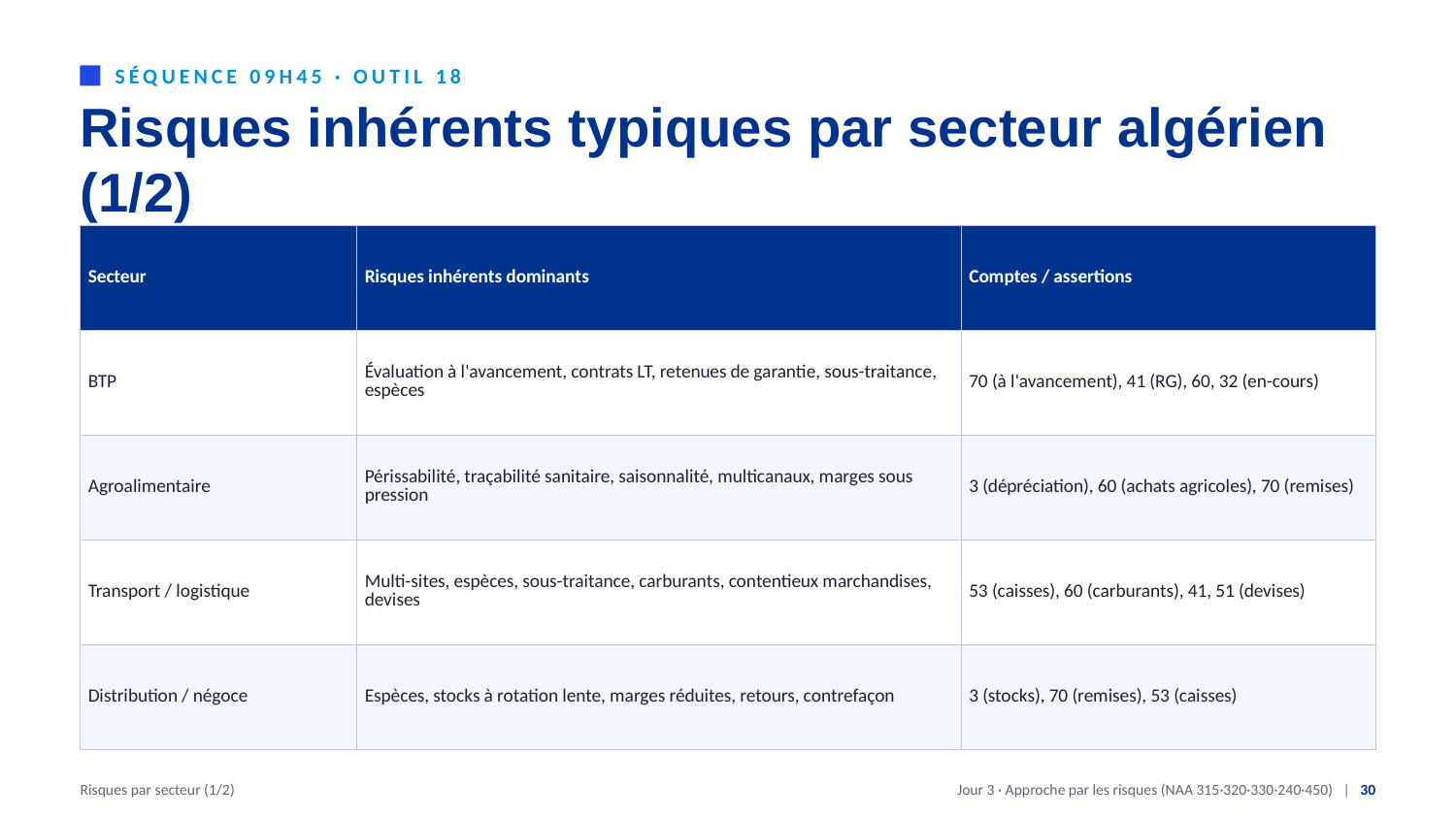

SÉQUENCE 09H45 · OUTIL 18

Risques inhérents typiques par secteur algérien (1/2)
| Secteur | Risques inhérents dominants | Comptes / assertions |
| --- | --- | --- |
| BTP | Évaluation à l'avancement, contrats LT, retenues de garantie, sous-traitance, espèces | 70 (à l'avancement), 41 (RG), 60, 32 (en-cours) |
| Agroalimentaire | Périssabilité, traçabilité sanitaire, saisonnalité, multicanaux, marges sous pression | 3 (dépréciation), 60 (achats agricoles), 70 (remises) |
| Transport / logistique | Multi-sites, espèces, sous-traitance, carburants, contentieux marchandises, devises | 53 (caisses), 60 (carburants), 41, 51 (devises) |
| Distribution / négoce | Espèces, stocks à rotation lente, marges réduites, retours, contrefaçon | 3 (stocks), 70 (remises), 53 (caisses) |
Risques par secteur (1/2)
Jour 3 · Approche par les risques (NAA 315·320·330·240·450)   |   30